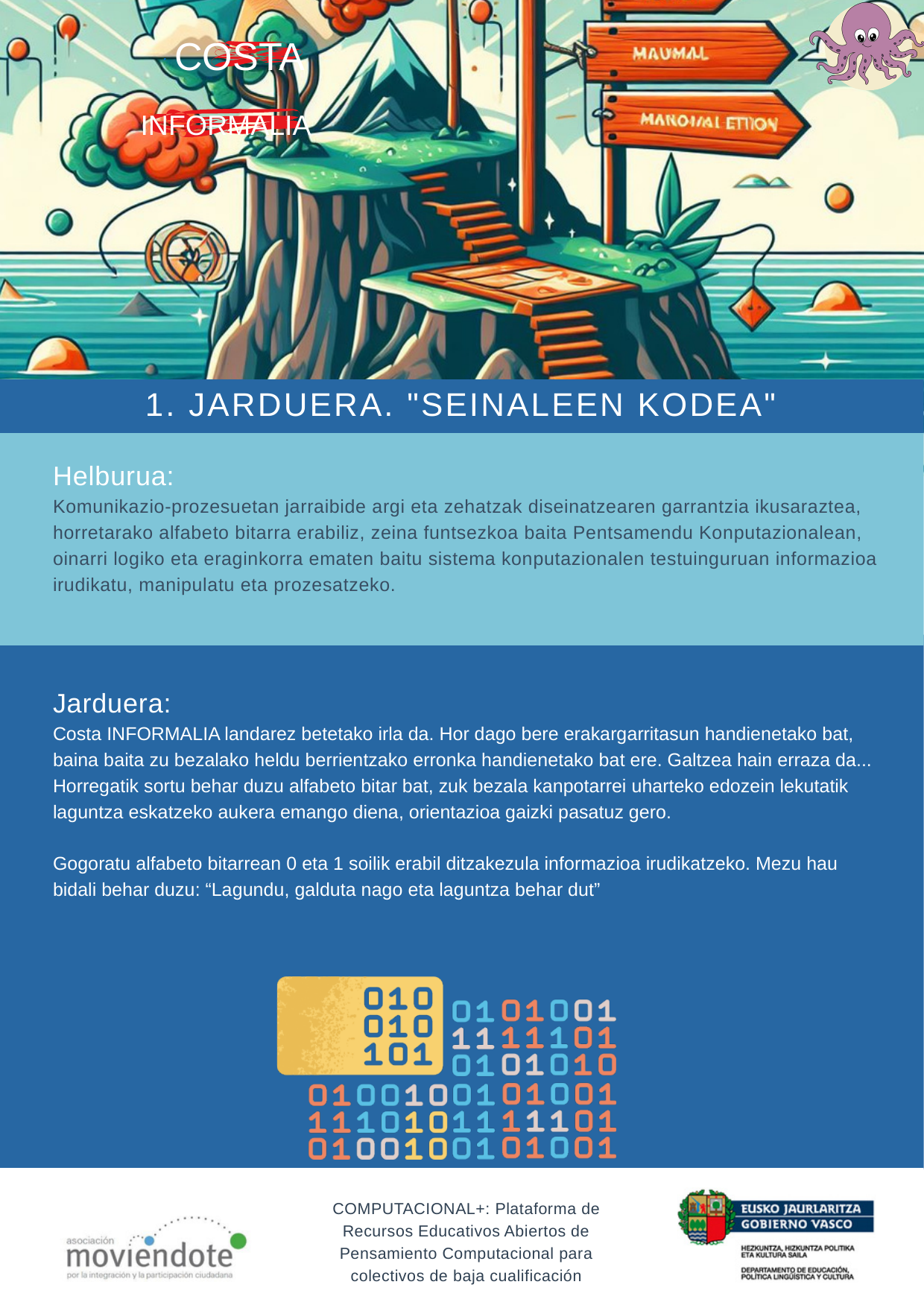

COSTA

INFORMALIA

1. JARDUERA. "SEINALEEN KODEA"

Helburua:
Komunikazio-prozesuetan jarraibide argi eta zehatzak diseinatzearen garrantzia ikusaraztea, horretarako alfabeto bitarra erabiliz, zeina funtsezkoa baita Pentsamendu Konputazionalean, oinarri logiko eta eraginkorra ematen baitu sistema konputazionalen testuinguruan informazioa irudikatu, manipulatu eta prozesatzeko.

Jarduera:
Costa INFORMALIA landarez betetako irla da. Hor dago bere erakargarritasun handienetako bat, baina baita zu bezalako heldu berrientzako erronka handienetako bat ere. Galtzea hain erraza da... Horregatik sortu behar duzu alfabeto bitar bat, zuk bezala kanpotarrei uharteko edozein lekutatik laguntza eskatzeko aukera emango diena, orientazioa gaizki pasatuz gero.

Gogoratu alfabeto bitarrean 0 eta 1 soilik erabil ditzakezula informazioa irudikatzeko. Mezu hau bidali behar duzu: “Lagundu, galduta nago eta laguntza behar dut”

COMPUTACIONAL+: Plataforma de Recursos Educativos Abiertos de Pensamiento Computacional para colectivos de baja cualificación